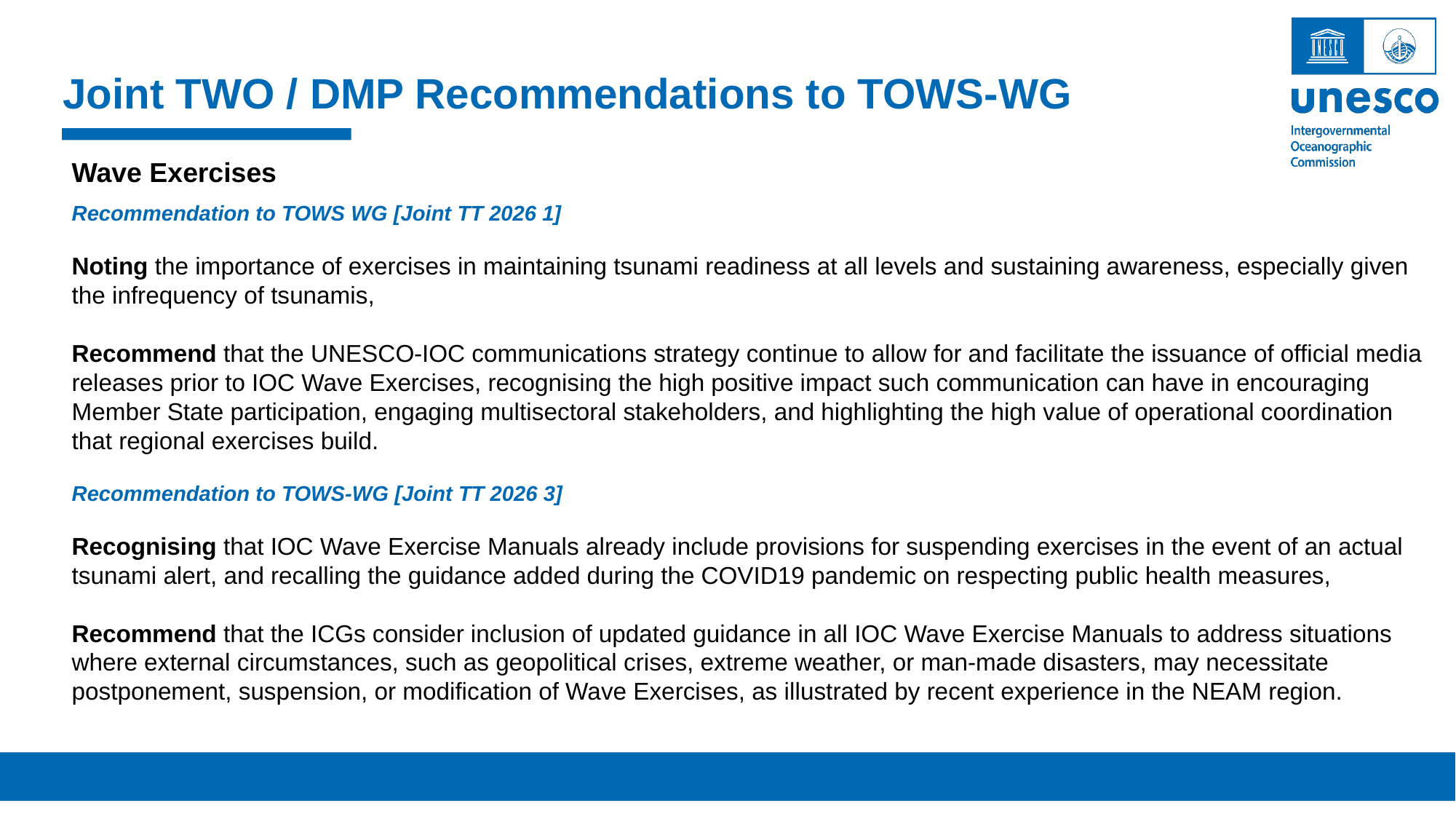

Joint TWO / DMP Recommendations to TOWS-WG
Wave Exercises
Recommendation to TOWS WG [Joint TT 2026 1]

Noting the importance of exercises in maintaining tsunami readiness at all levels and sustaining awareness, especially given the infrequency of tsunamis,

Recommend that the UNESCO-IOC communications strategy continue to allow for and facilitate the issuance of official media releases prior to IOC Wave Exercises, recognising the high positive impact such communication can have in encouraging Member State participation, engaging multisectoral stakeholders, and highlighting the high value of operational coordination that regional exercises build.

Recommendation to TOWS-WG [Joint TT 2026 3]

Recognising that IOC Wave Exercise Manuals already include provisions for suspending exercises in the event of an actual tsunami alert, and recalling the guidance added during the COVID19 pandemic on respecting public health measures,

Recommend that the ICGs consider inclusion of updated guidance in all IOC Wave Exercise Manuals to address situations where external circumstances, such as geopolitical crises, extreme weather, or man-made disasters, may necessitate postponement, suspension, or modification of Wave Exercises, as illustrated by recent experience in the NEAM region.